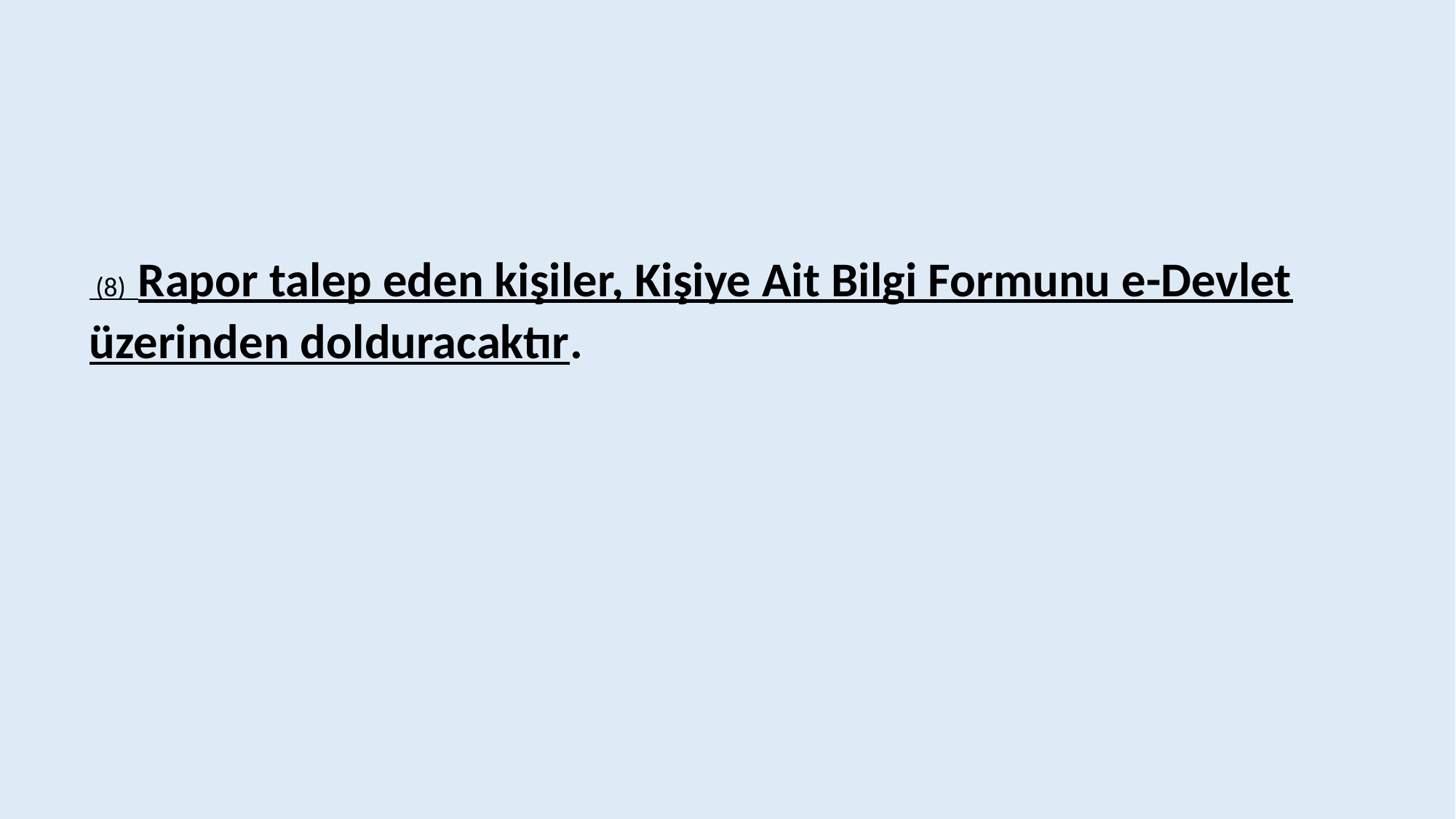

(8)  Rapor talep eden kişiler, Kişiye Ait Bilgi Formunu e-Devlet üzerinden dolduracaktır.